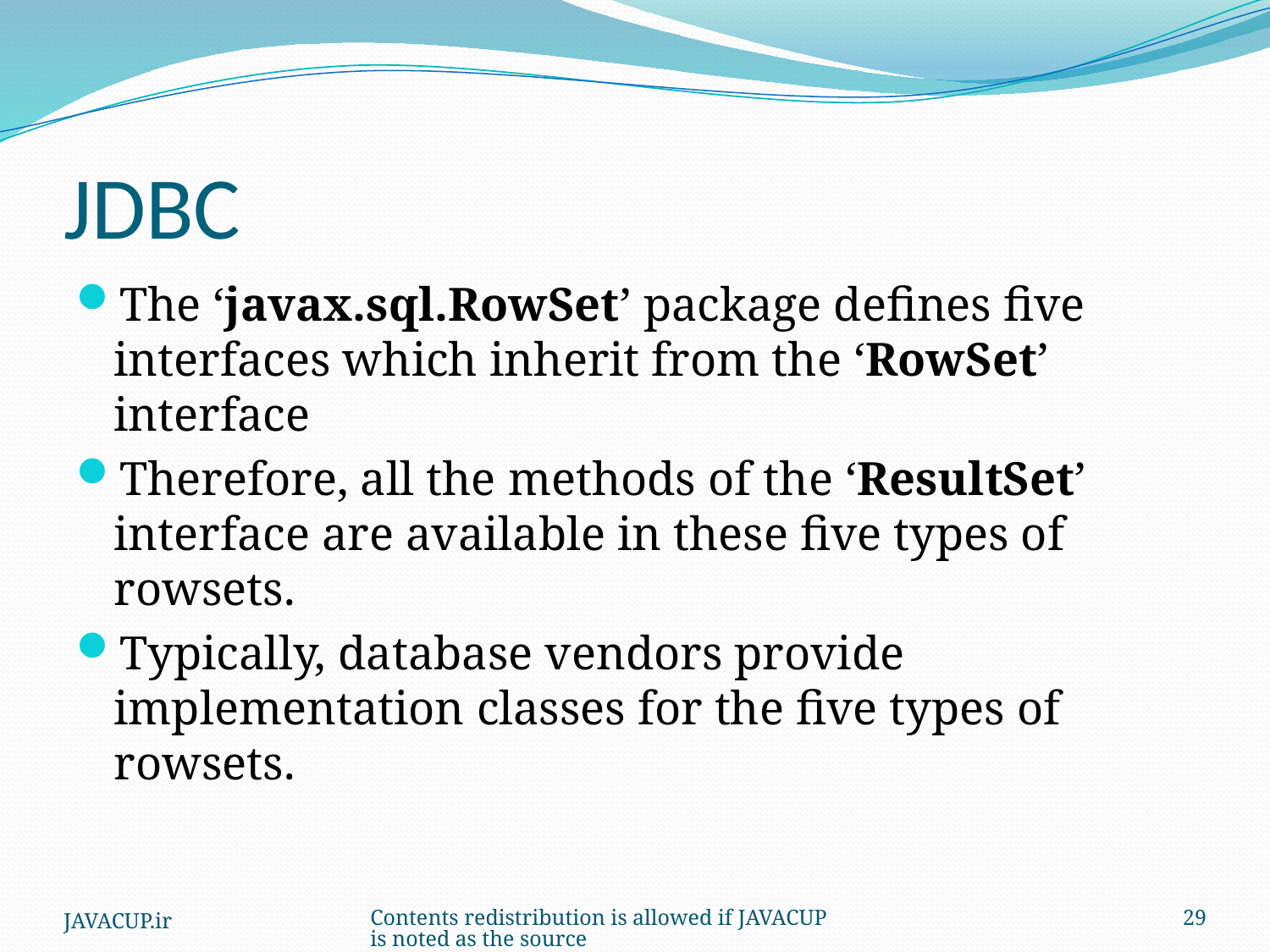

# JDBC
The ‘javax.sql.RowSet’ package defines five interfaces which inherit from the ‘RowSet’ interface
Therefore, all the methods of the ‘ResultSet’ interface are available in these five types of rowsets.
Typically, database vendors provide implementation classes for the five types of rowsets.
JAVACUP.ir
Contents redistribution is allowed if JAVACUP is noted as the source
29